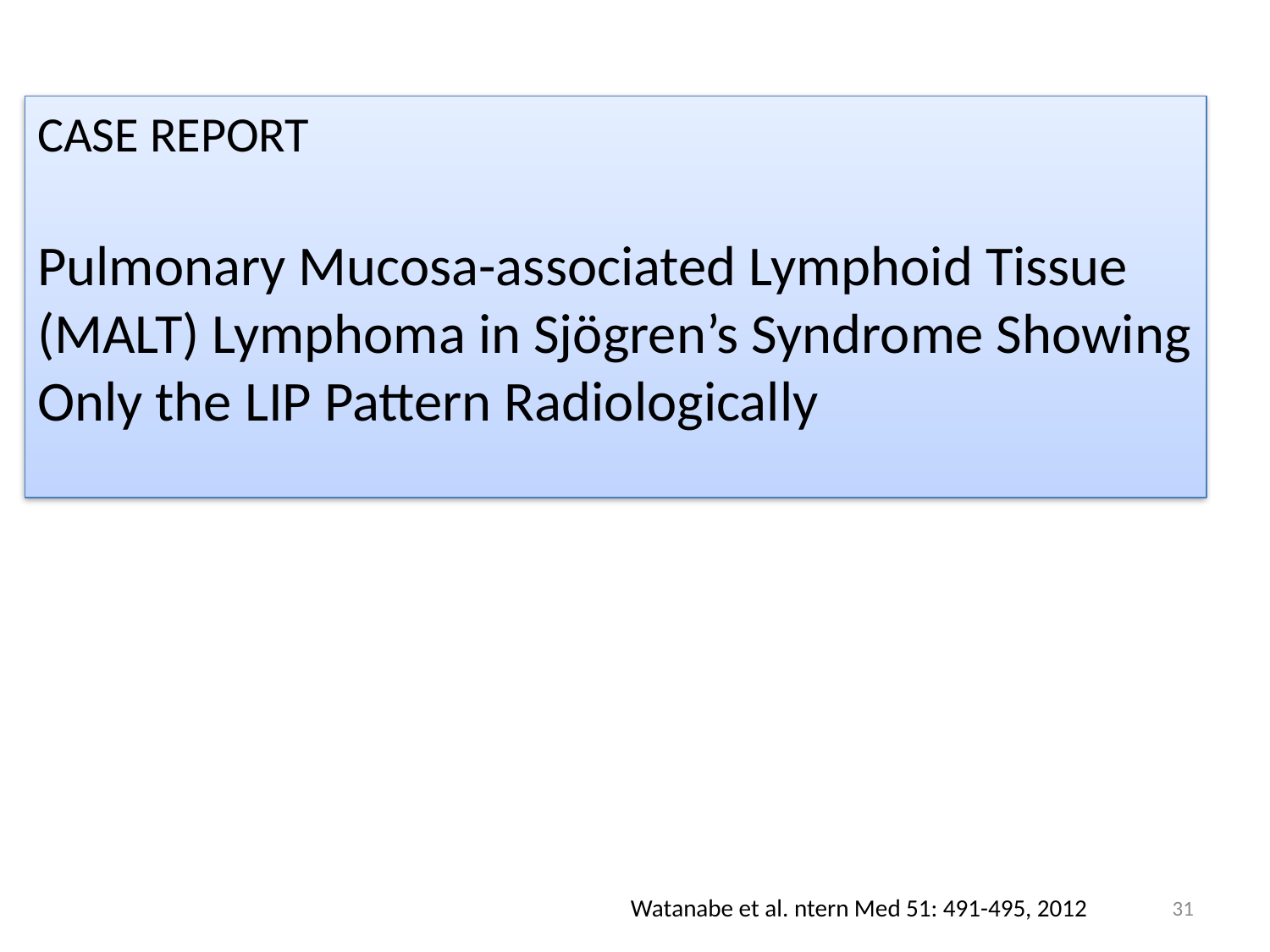

CASE REPORT

Pulmonary Mucosa-associated Lymphoid Tissue (MALT) Lymphoma in Sjögren’s Syndrome Showing Only the LIP Pattern Radiologically

31
Watanabe et al. ntern Med 51: 491-495, 2012